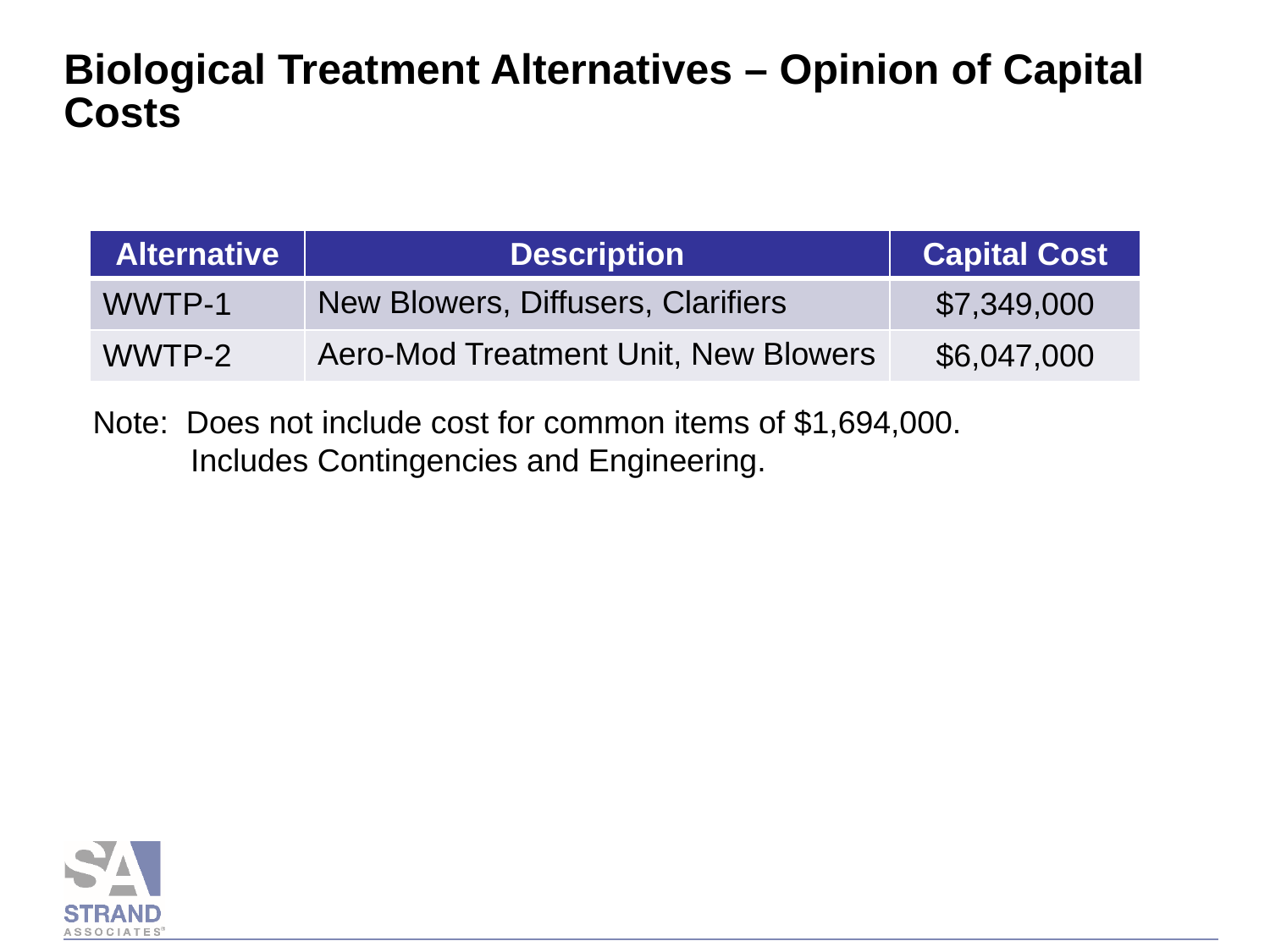

# Biological Treatment Alternatives – Opinion of Capital Costs
| Alternative | Description | Capital Cost |
| --- | --- | --- |
| WWTP-1 | New Blowers, Diffusers, Clarifiers | $7,349,000 |
| WWTP-2 | Aero-Mod Treatment Unit, New Blowers | $6,047,000 |
Note:  Does not include cost for common items of $1,694,000.
           Includes Contingencies and Engineering.